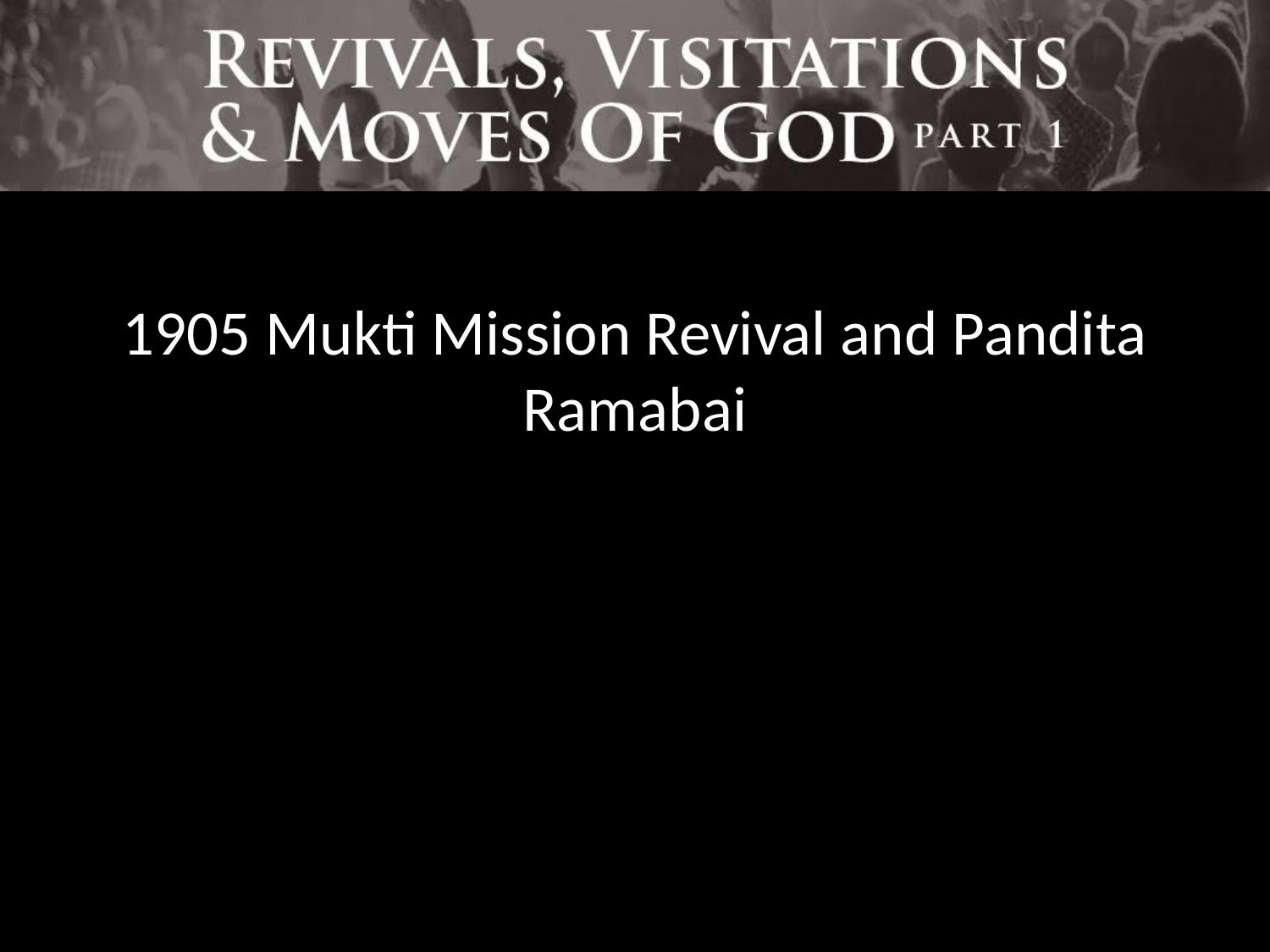

1905 Mukti Mission Revival and Pandita Ramabai